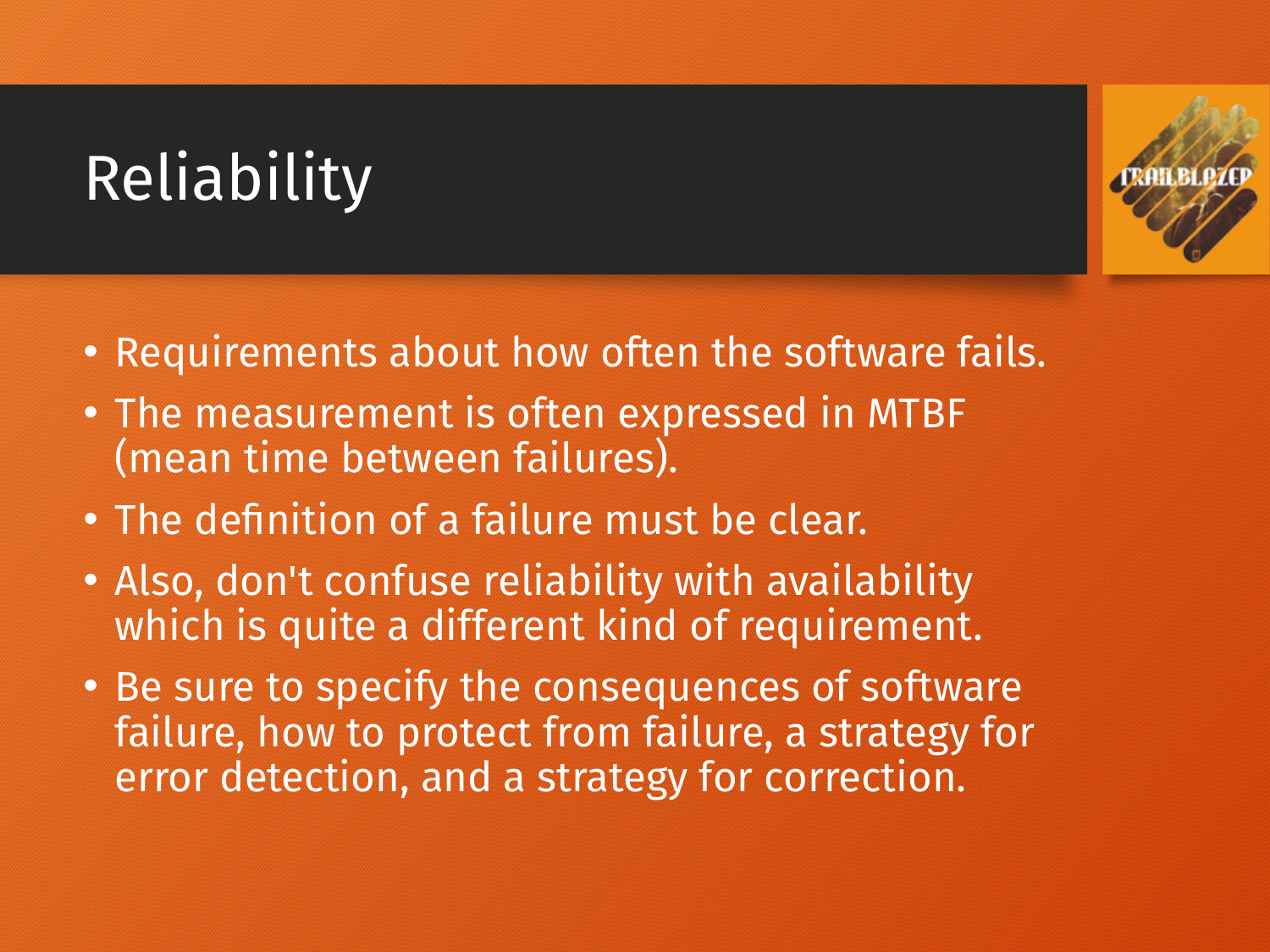

# Reliability
Requirements about how often the software fails.
The measurement is often expressed in MTBF (mean time between failures).
The definition of a failure must be clear.
Also, don't confuse reliability with availability which is quite a different kind of requirement.
Be sure to specify the consequences of software failure, how to protect from failure, a strategy for error detection, and a strategy for correction.